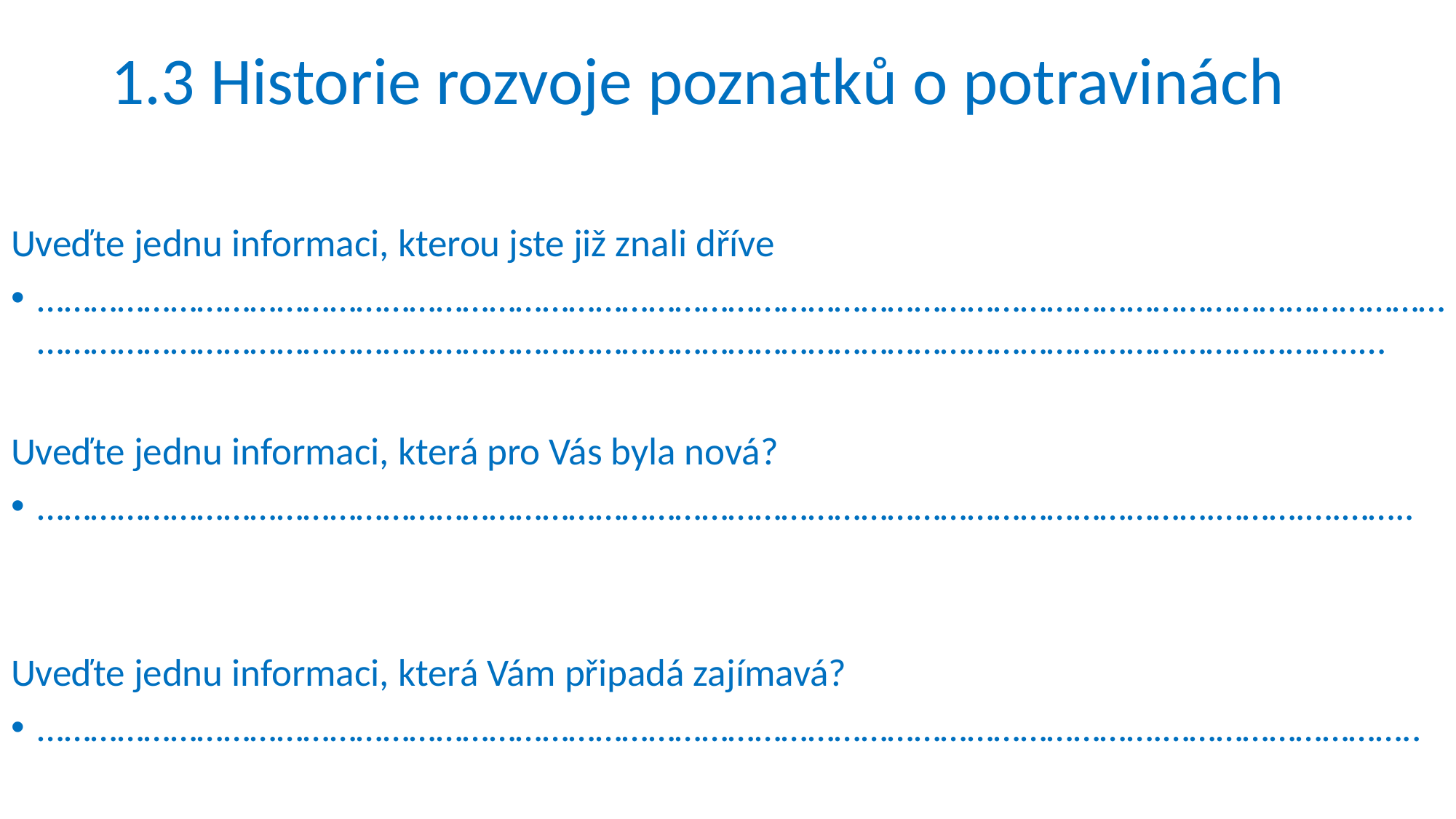

# 1.3 Historie rozvoje poznatků o potravinách
Uveďte jednu informaci, kterou jste již znali dříve
………………………………………………………………………………………………………………………………………………………………………………………………………………………………………………………………………………..…

Uveďte jednu informaci, která pro Vás byla nová?
…………………………………………………………………………………………………………………….……….….……..

Uveďte jednu informaci, která Vám připadá zajímavá?
……………………………………………………………………………………………………………….………………………..